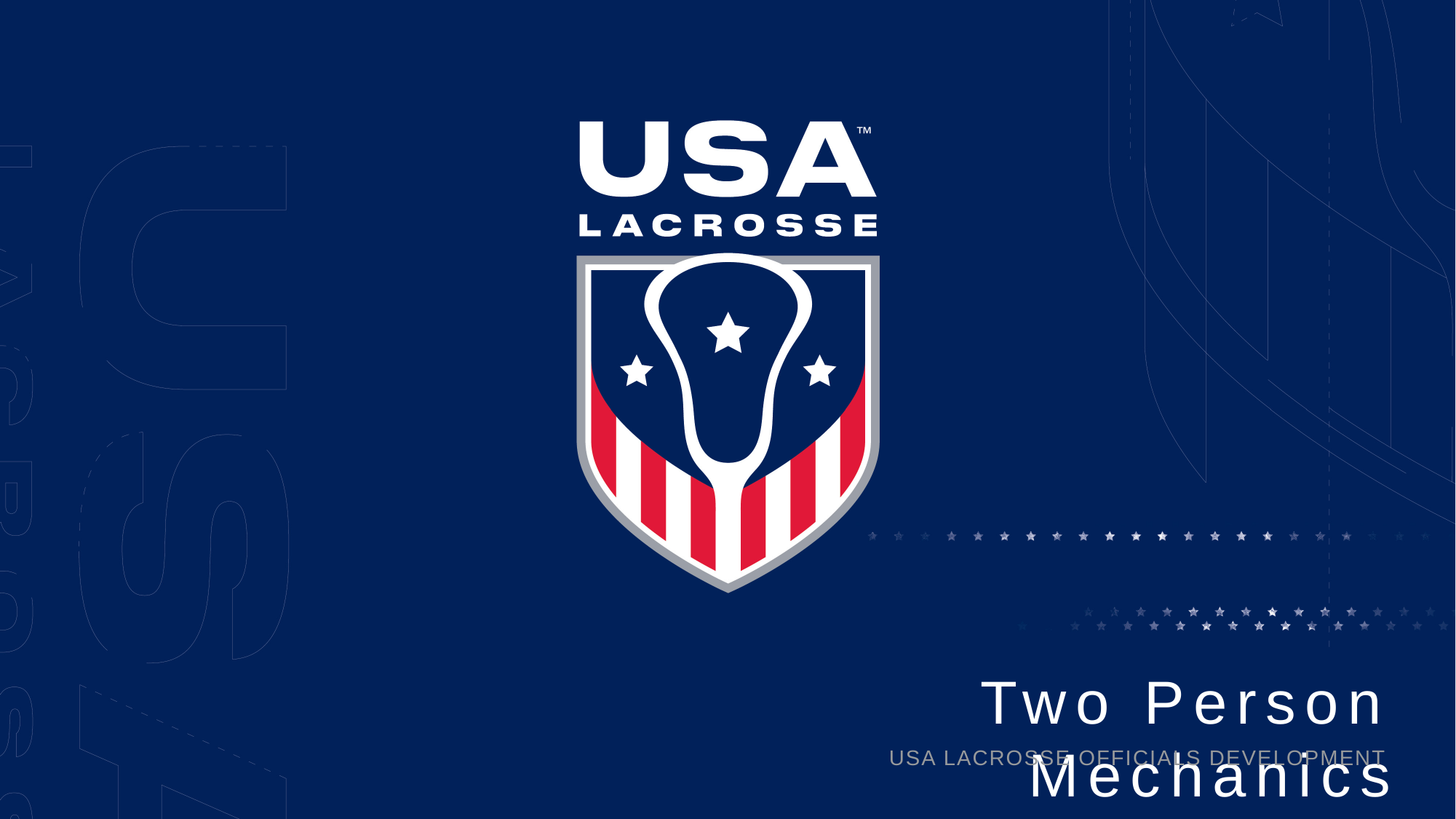

Two Person Mechanics
USA LACROSSE OFFICIALS DEVELOPMENT